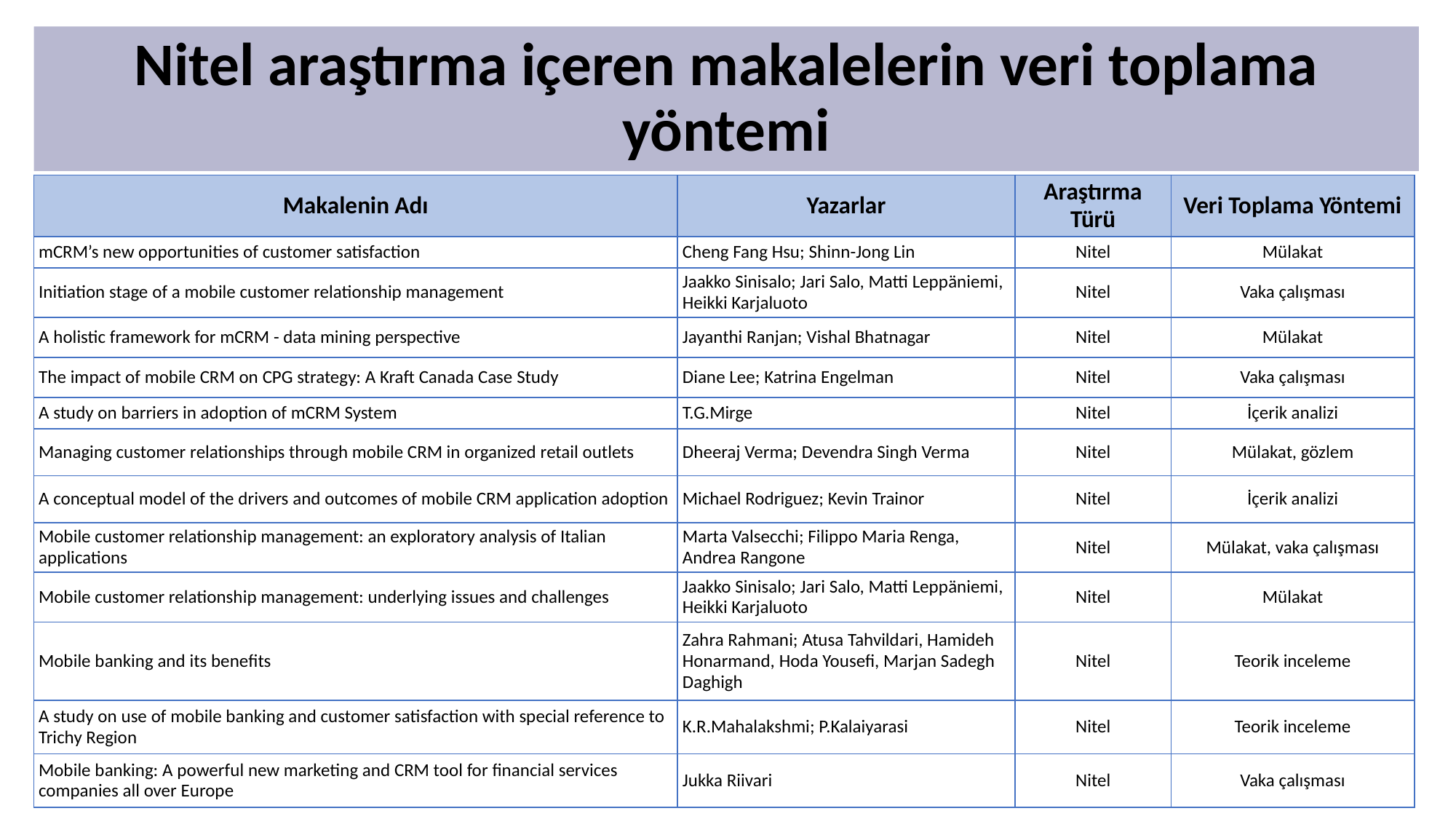

Nitel araştırma içeren makalelerin veri toplama yöntemi
| Makalenin Adı | Yazarlar | Araştırma Türü | Veri Toplama Yöntemi |
| --- | --- | --- | --- |
| mCRM’s new opportunities of customer satisfaction | Cheng Fang Hsu; Shinn-Jong Lin | Nitel | Mülakat |
| Initiation stage of a mobile customer relationship management | Jaakko Sinisalo; Jari Salo, Matti Leppäniemi, Heikki Karjaluoto | Nitel | Vaka çalışması |
| A holistic framework for mCRM - data mining perspective | Jayanthi Ranjan; Vishal Bhatnagar | Nitel | Mülakat |
| The impact of mobile CRM on CPG strategy: A Kraft Canada Case Study | Diane Lee; Katrina Engelman | Nitel | Vaka çalışması |
| A study on barriers in adoption of mCRM System | T.G.Mirge | Nitel | İçerik analizi |
| Managing customer relationships through mobile CRM in organized retail outlets | Dheeraj Verma; Devendra Singh Verma | Nitel | Mülakat, gözlem |
| A conceptual model of the drivers and outcomes of mobile CRM application adoption | Michael Rodriguez; Kevin Trainor | Nitel | İçerik analizi |
| Mobile customer relationship management: an exploratory analysis of Italian applications | Marta Valsecchi; Filippo Maria Renga, Andrea Rangone | Nitel | Mülakat, vaka çalışması |
| Mobile customer relationship management: underlying issues and challenges | Jaakko Sinisalo; Jari Salo, Matti Leppäniemi, Heikki Karjaluoto | Nitel | Mülakat |
| Mobile banking and its benefits | Zahra Rahmani; Atusa Tahvildari, Hamideh Honarmand, Hoda Yousefi, Marjan Sadegh Daghigh | Nitel | Teorik inceleme |
| A study on use of mobile banking and customer satisfaction with special reference to Trichy Region | K.R.Mahalakshmi; P.Kalaiyarasi | Nitel | Teorik inceleme |
| Mobile banking: A powerful new marketing and CRM tool for financial services companies all over Europe | Jukka Riivari | Nitel | Vaka çalışması |